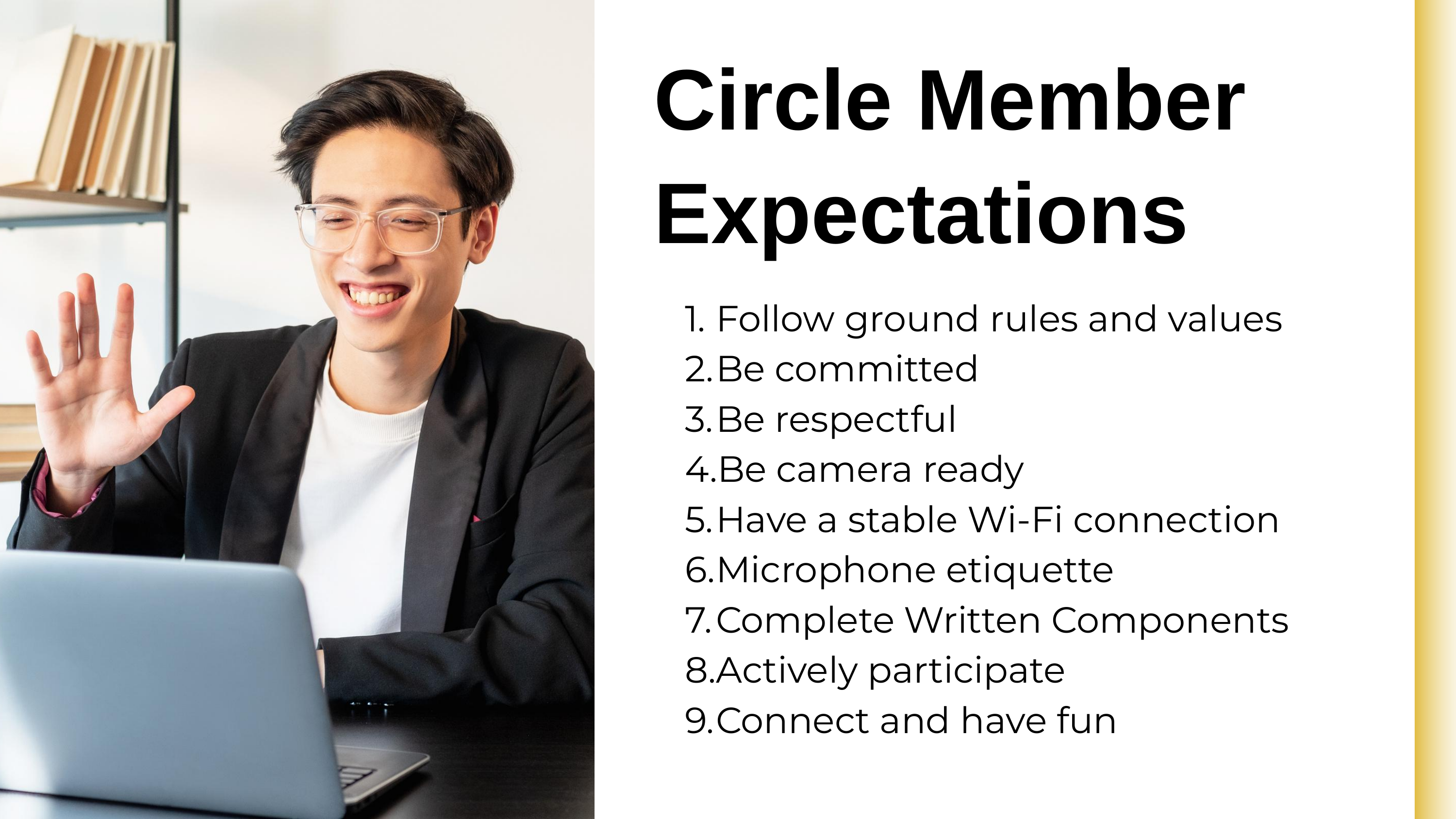

Circle Member Expectations
Follow ground rules and values
Be committed
Be respectful
Be camera ready
Have a stable Wi-Fi connection
Microphone etiquette
Complete Written Components
Actively participate
Connect and have fun